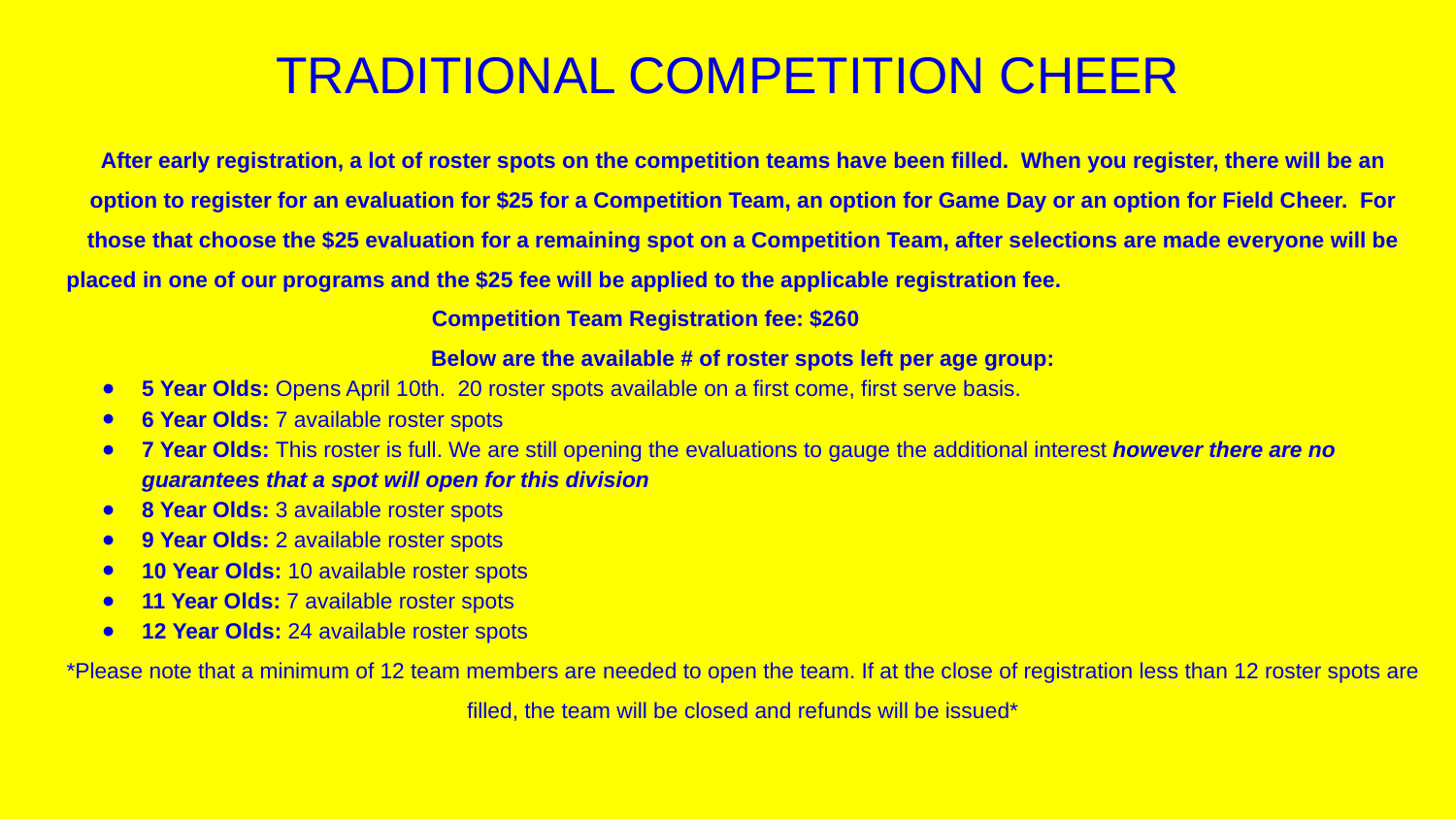

# TRADITIONAL COMPETITION CHEER
After early registration, a lot of roster spots on the competition teams have been filled.  When you register, there will be an option to register for an evaluation for $25 for a Competition Team, an option for Game Day or an option for Field Cheer.  For those that choose the $25 evaluation for a remaining spot on a Competition Team, after selections are made everyone will be placed in one of our programs and the $25 fee will be applied to the applicable registration fee.
Competition Team Registration fee: $260
Below are the available # of roster spots left per age group:
5 Year Olds: Opens April 10th.  20 roster spots available on a first come, first serve basis.
6 Year Olds: 7 available roster spots
7 Year Olds: This roster is full. We are still opening the evaluations to gauge the additional interest however there are no guarantees that a spot will open for this division
8 Year Olds: 3 available roster spots
9 Year Olds: 2 available roster spots
10 Year Olds: 10 available roster spots
11 Year Olds: 7 available roster spots
12 Year Olds: 24 available roster spots
*Please note that a minimum of 12 team members are needed to open the team. If at the close of registration less than 12 roster spots are filled, the team will be closed and refunds will be issued*